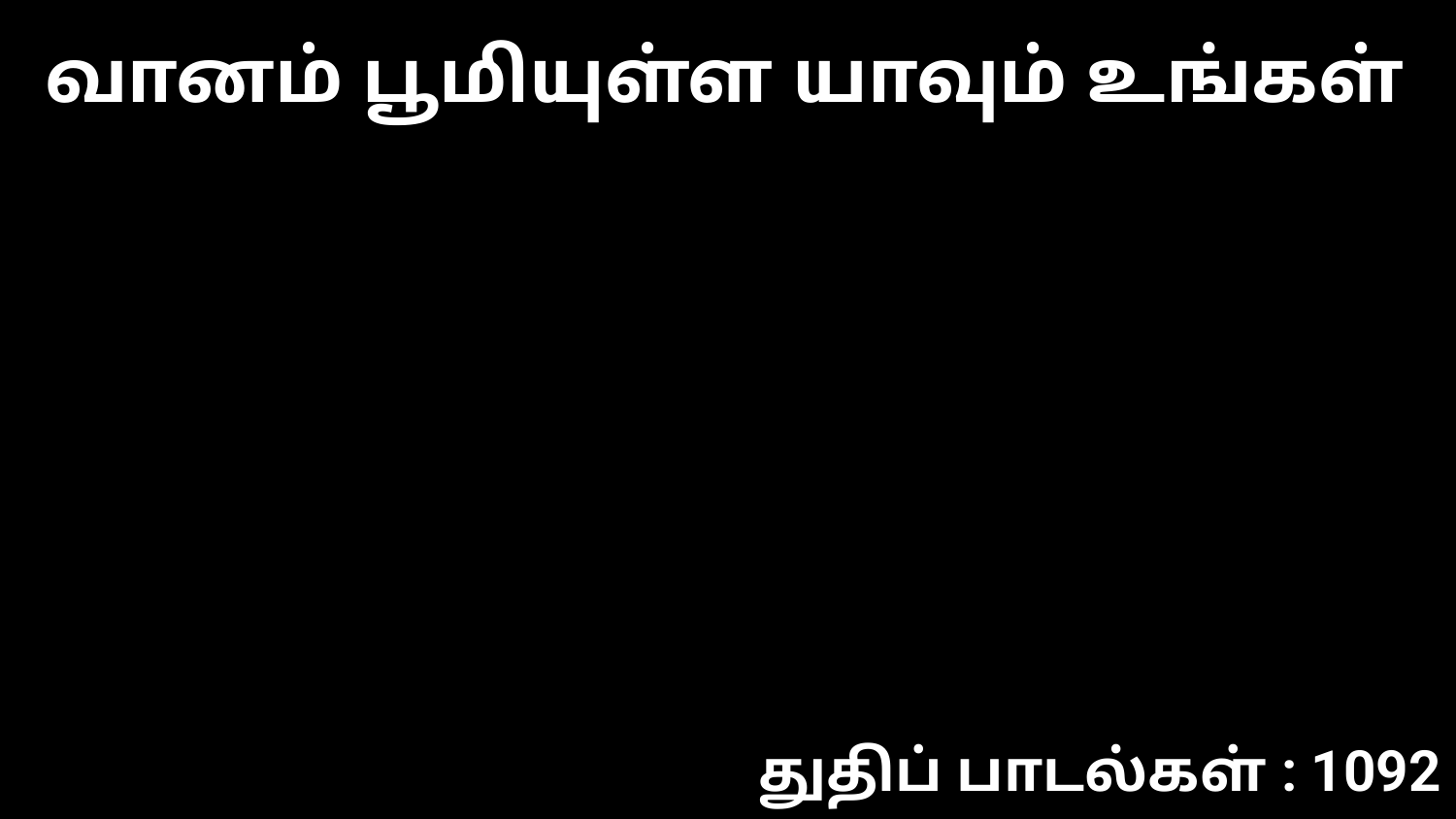

வானம் பூமியுள்ள யாவும் உங்கள்
துதிப் பாடல்கள் : 1092